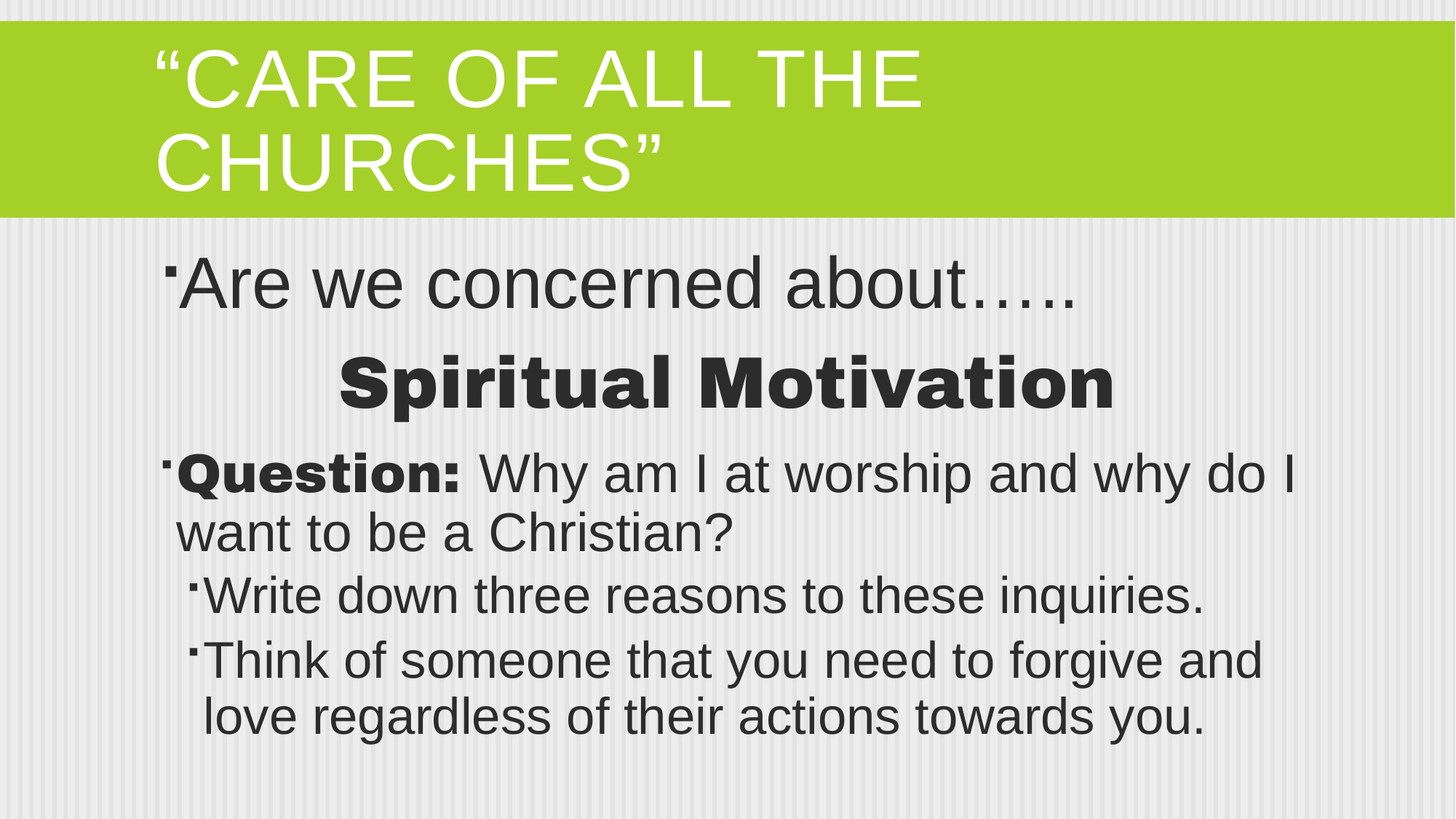

# “Care of all the churches”
Are we concerned about…..
Spiritual Motivation
Question: Why am I at worship and why do I want to be a Christian?
Write down three reasons to these inquiries.
Think of someone that you need to forgive and love regardless of their actions towards you.